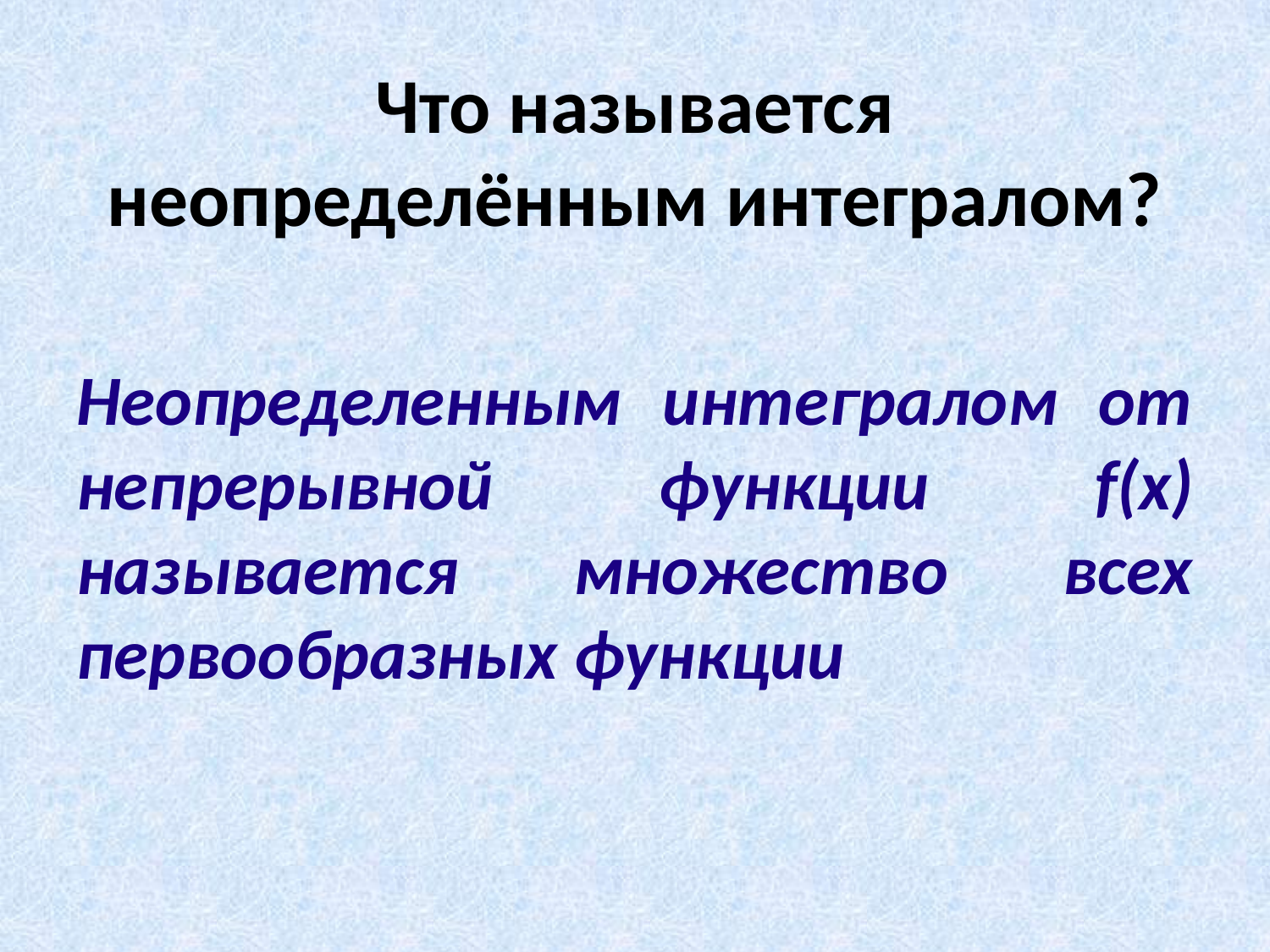

Что называется неопределённым интегралом?

Неопределенным интегралом от непрерывной функции f(x) называется множество всех первообразных функции